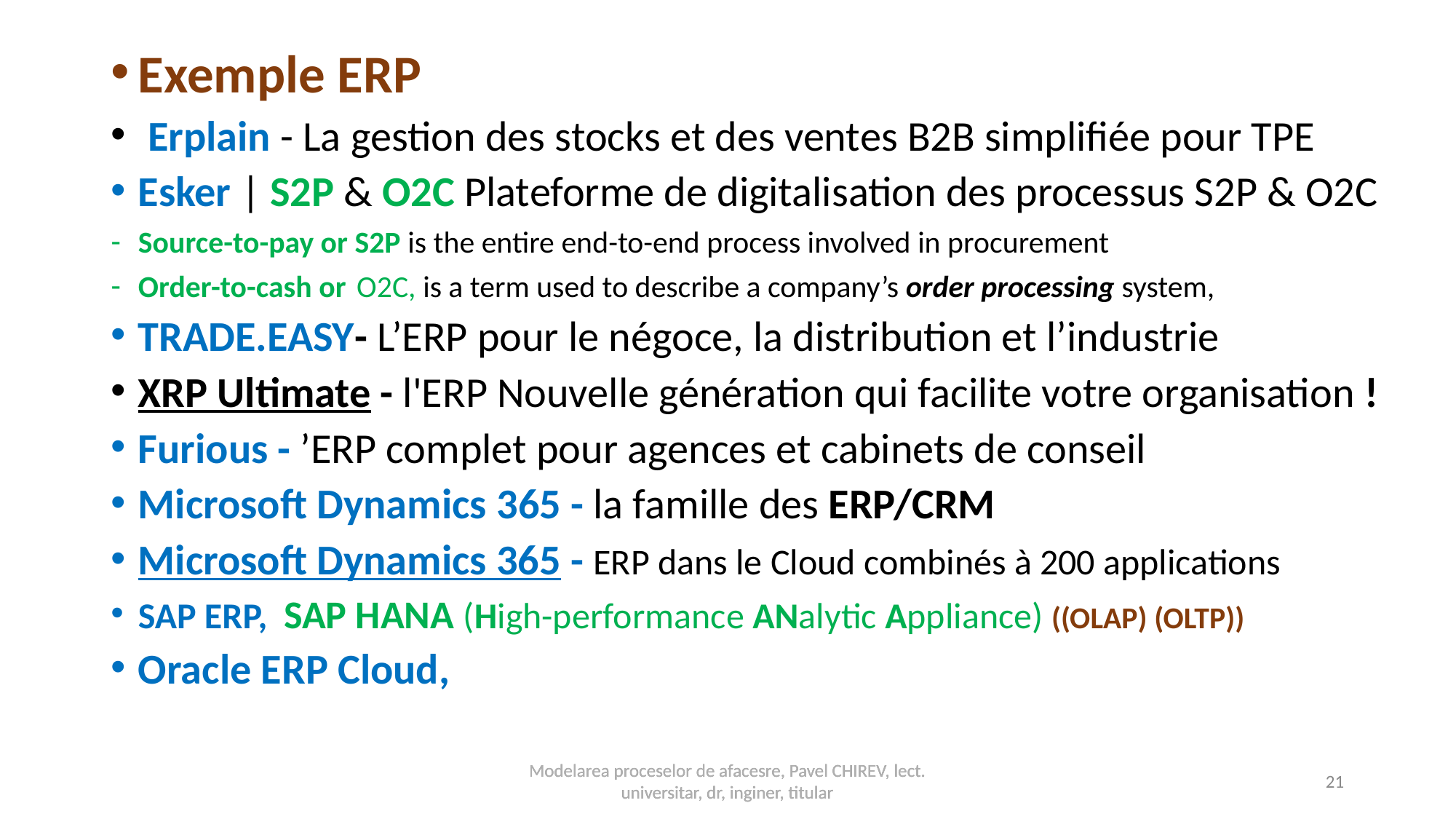

Exemple ERP
 Erplain - La gestion des stocks et des ventes B2B simplifiée pour TPE
Esker | S2P & O2C Plateforme de digitalisation des processus S2P & O2C
Source-to-pay or S2P is the entire end-to-end process involved in procurement
Order-to-cash or  O2C, is a term used to describe a company’s order processing system,
TRADE.EASY- L’ERP pour le négoce, la distribution et l’industrie
XRP Ultimate - l'ERP Nouvelle génération qui facilite votre organisation !
Furious - ’ERP complet pour agences et cabinets de conseil
Microsoft Dynamics 365 - la famille des ERP/CRM
Microsoft Dynamics 365 - ERP dans le Cloud combinés à 200 applications
SAP ERP,  SAP HANA (High-performance ANalytic Appliance) ((OLAP) (OLTP))
Oracle ERP Cloud,

Modelarea proceselor de afacesre, Pavel CHIREV, lect. universitar, dr, inginer, titular
Modelarea proceselor de afacesre, Pavel CHIREV, lect. universitar, dr, inginer, titular
21